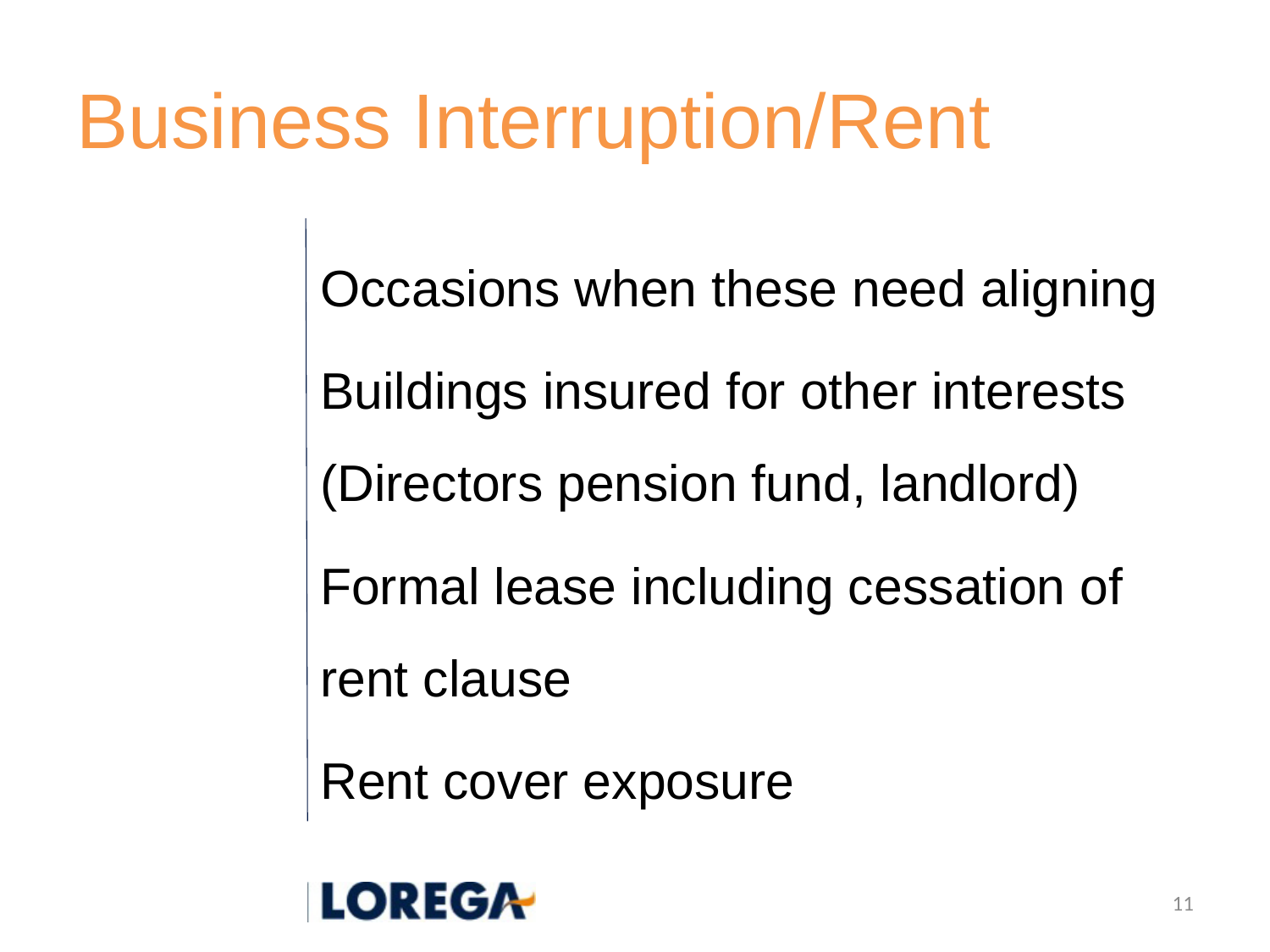

# Business Interruption/Rent
Occasions when these need aligning
Buildings insured for other interests (Directors pension fund, landlord)
Formal lease including cessation of rent clause
Rent cover exposure
11